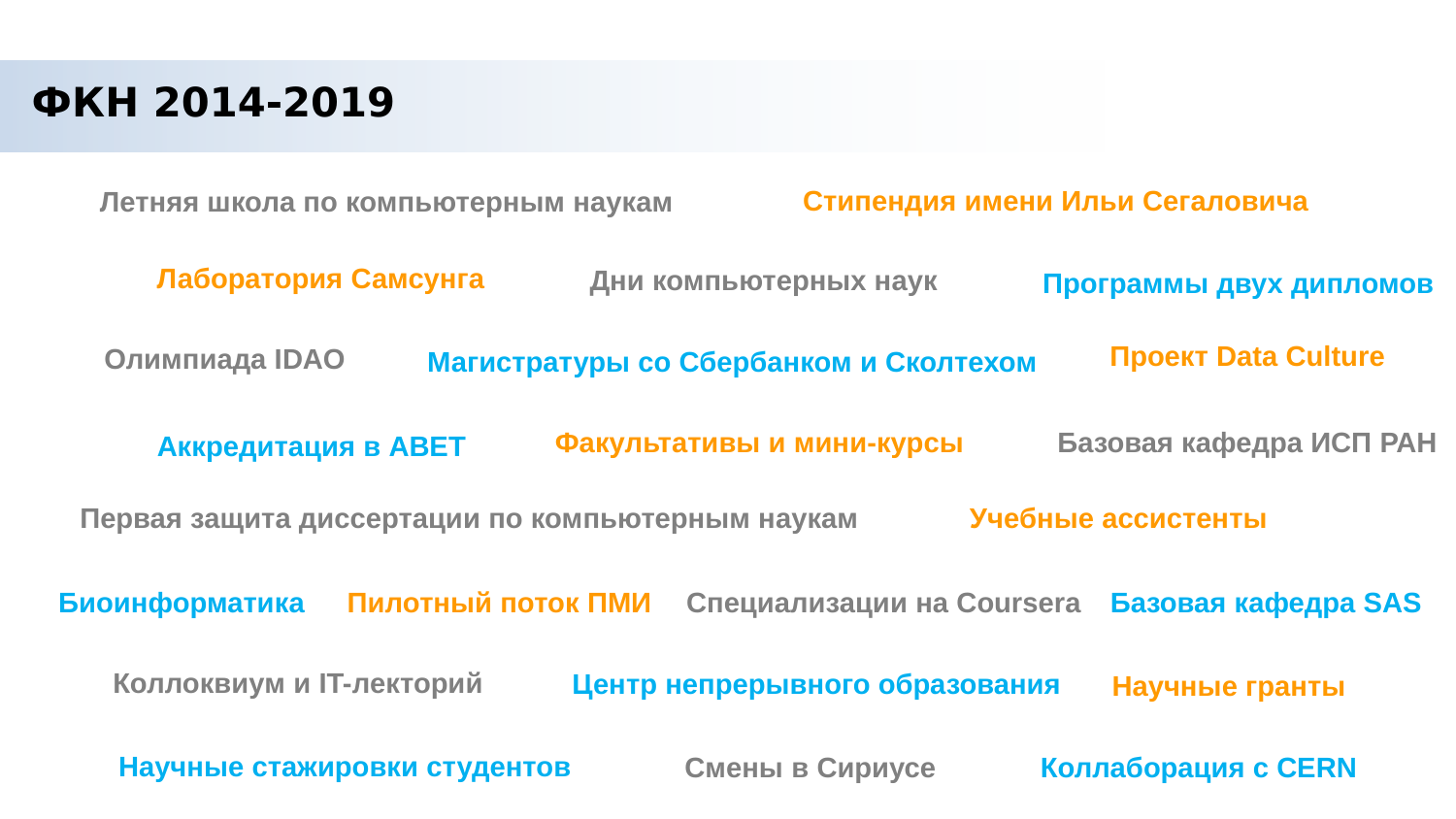

ФКН 2014-2019
Стипендия имени Ильи Сегаловича
Летняя школа по компьютерным наукам
Лаборатория Самсунга
 Дни компьютерных наук
Программы двух дипломов
Проект Data Culture
Олимпиада IDAO
Магистратуры со Сбербанком и Сколтехом
Базовая кафедра ИСП РАН
Факультативы и мини-курсы
Аккредитация в ABET
Учебные ассистенты
Первая защита диссертации по компьютерным наукам
Биоинформатика
Специализации на Coursera
Пилотный поток ПМИ
Базовая кафедра SAS
Коллоквиум и IT-лекторий
Центр непрерывного образования
Научные гранты
Научные стажировки студентов
Коллаборация с CERN
Смены в Сириусе